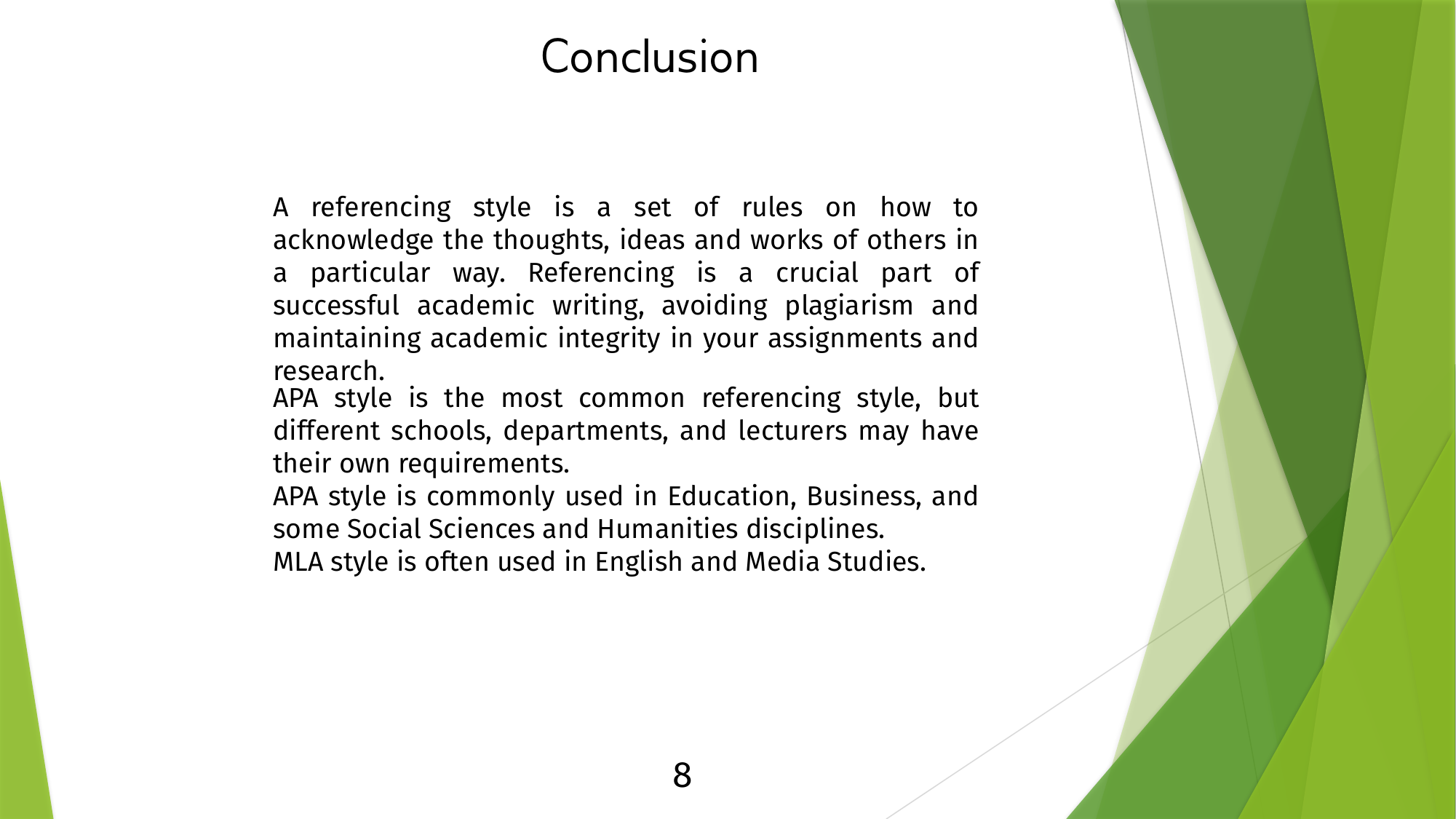

Conclusion
A referencing style is a set of rules on how to acknowledge the thoughts, ideas and works of others in a particular way. Referencing is a crucial part of successful academic writing, avoiding plagiarism and maintaining academic integrity in your assignments and research.
APA style is the most common referencing style, but different schools, departments, and lecturers may have their own requirements.
APA style is commonly used in Education, Business, and some Social Sciences and Humanities disciplines.
MLA style is often used in English and Media Studies.
8